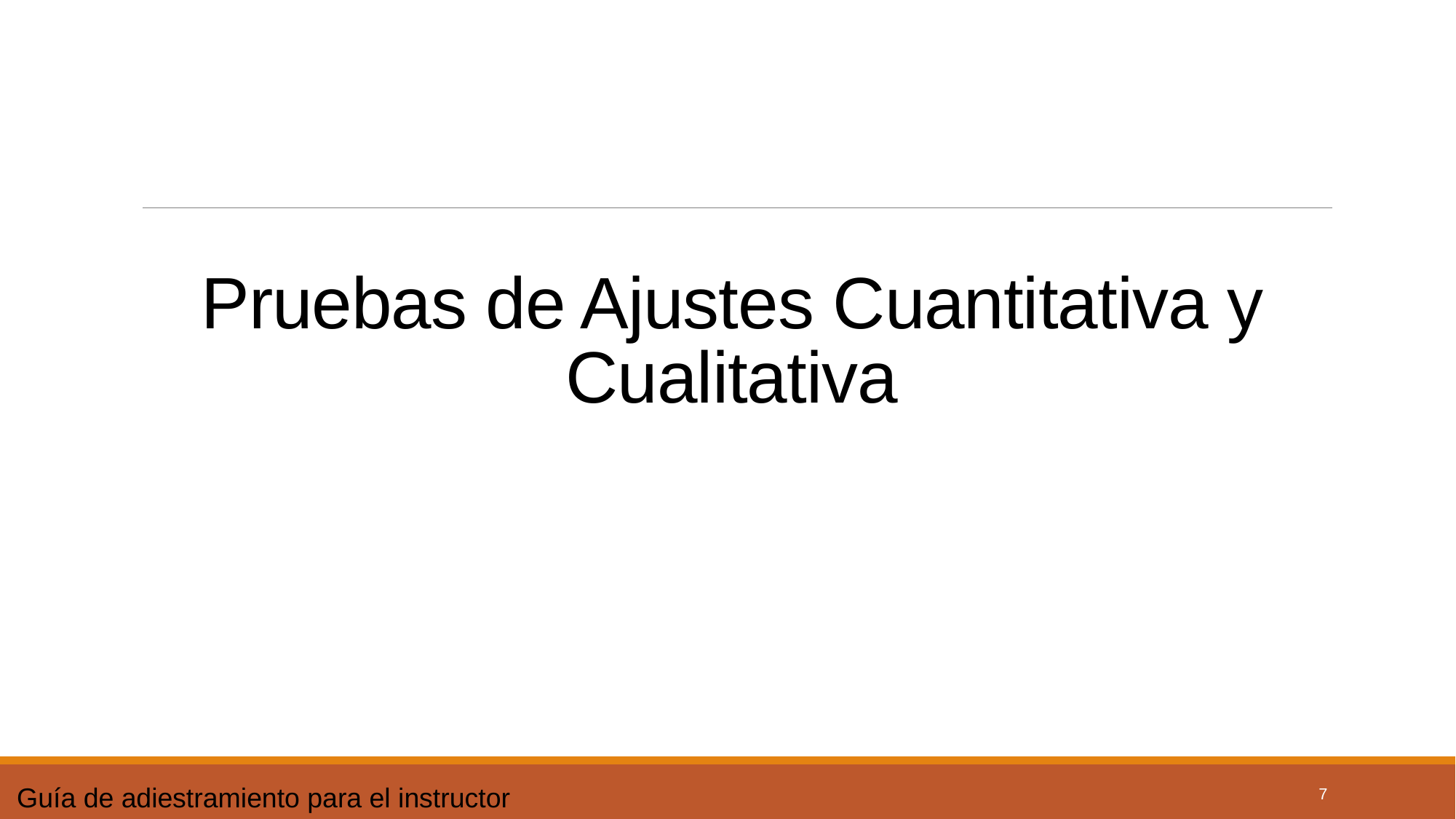

# Pruebas de Ajustes Cuantitativa y Cualitativa
7
Guía de adiestramiento para el instructor